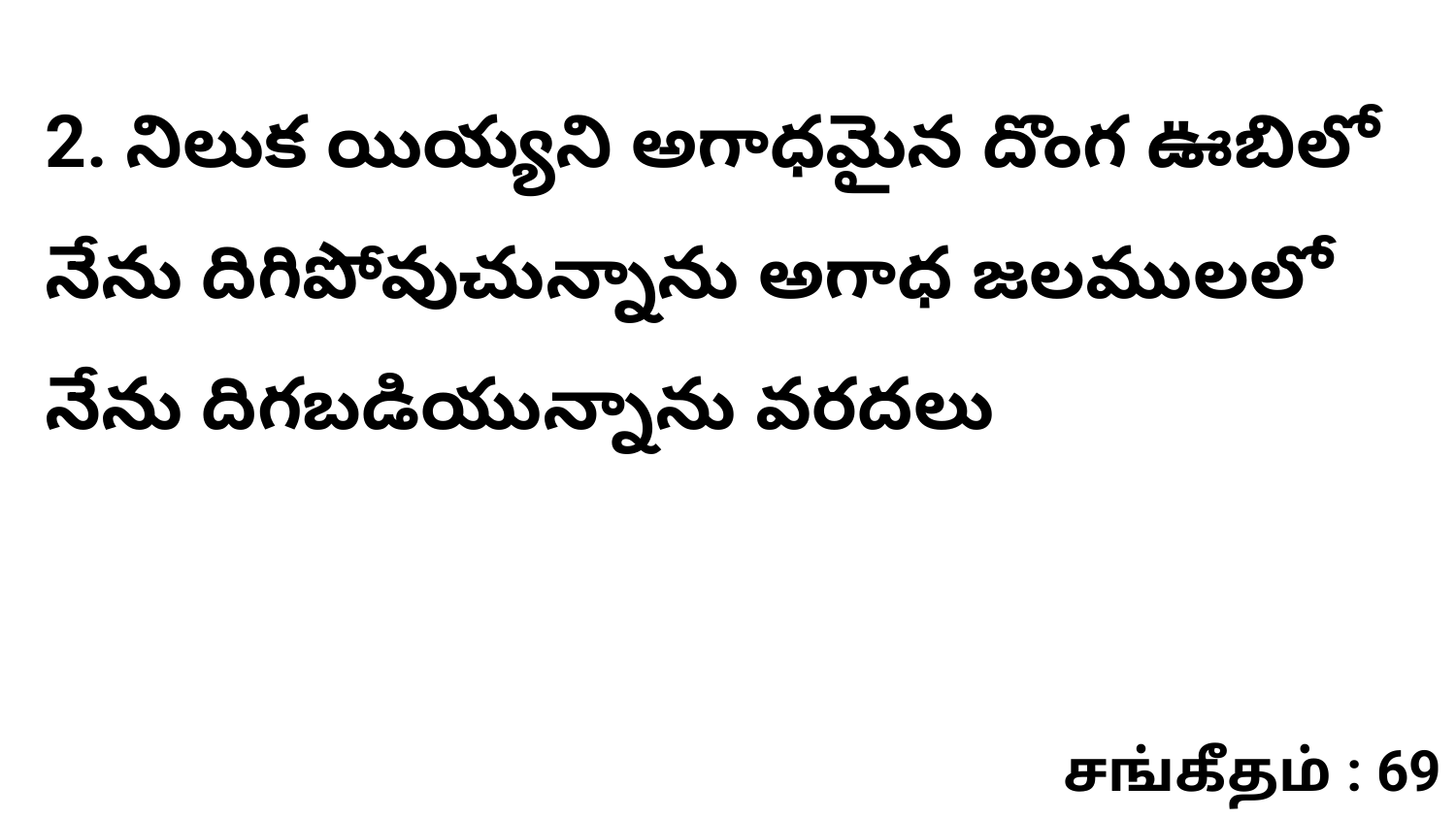

2. నిలుక యియ్యని అగాధమైన దొంగ ఊబిలో నేను దిగిపోవుచున్నాను అగాధ జలములలో నేను దిగబడియున్నాను వరదలు
சங்கீதம் : 69